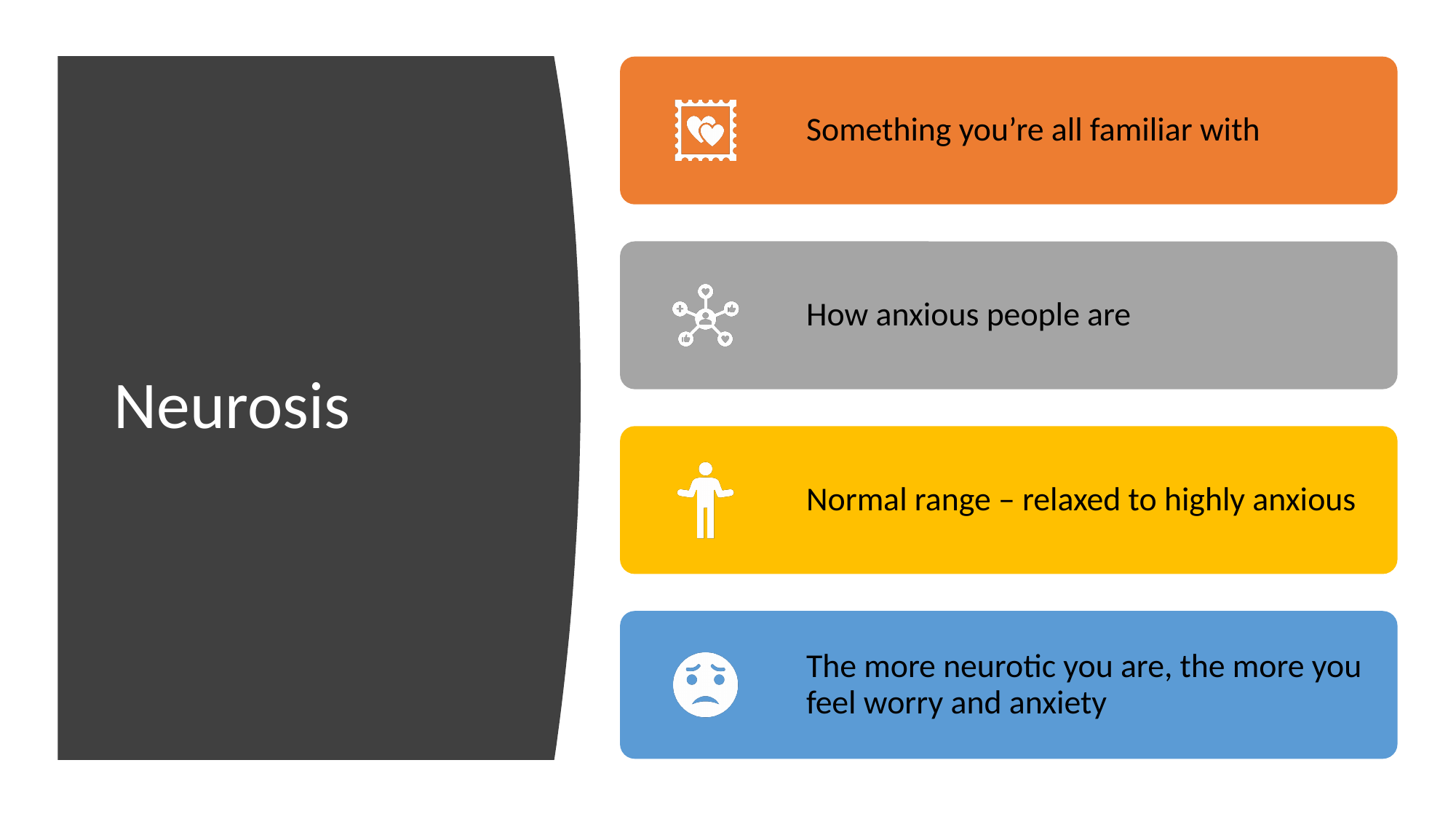

Something you’re all familiar with
How anxious people are
Normal range – relaxed to highly anxious
The more neurotic you are, the more you feel worry and anxiety

# Neurosis